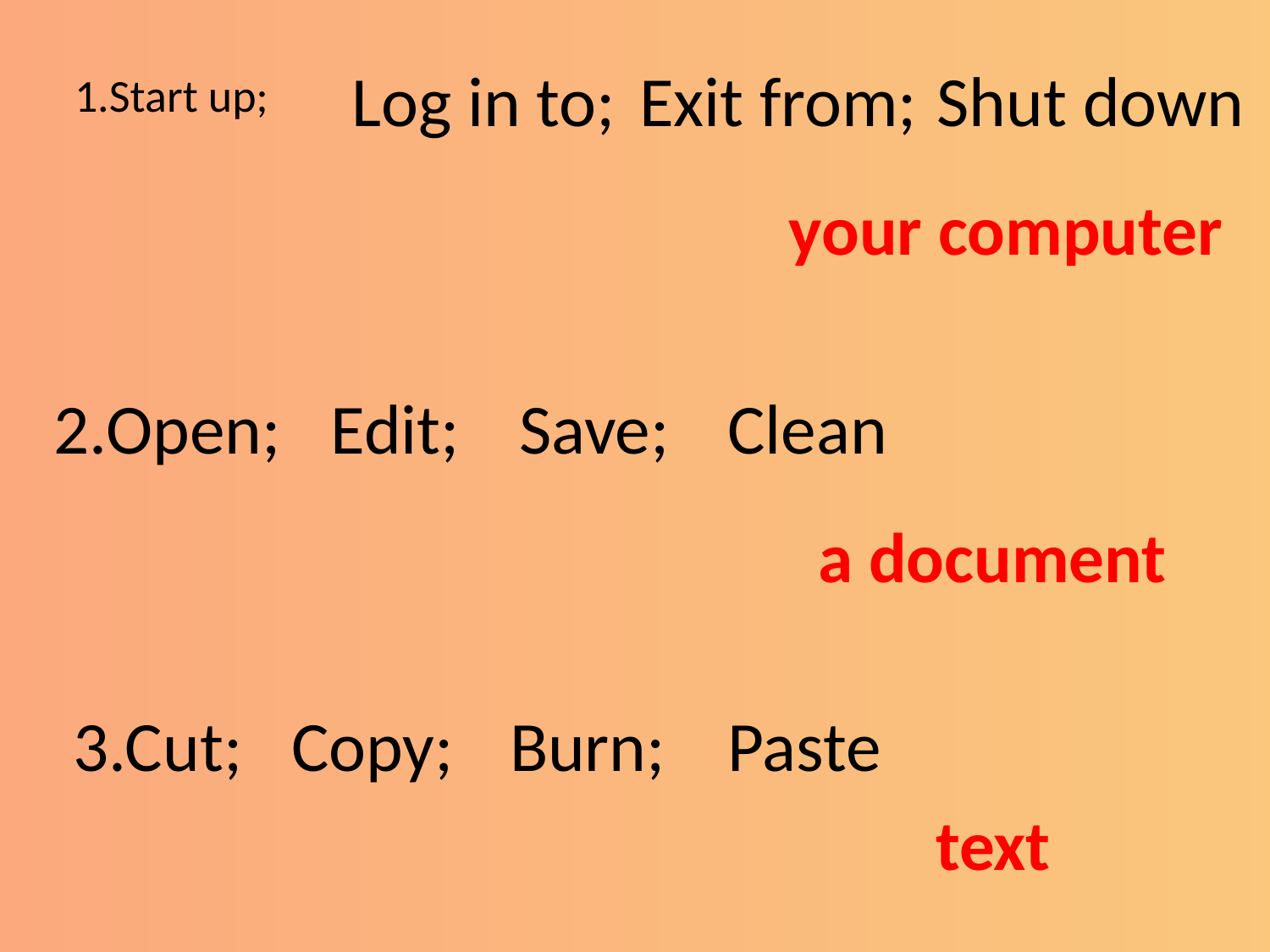

Log in to;
Exit from;
Shut down
# 1.Start up;
your computer

2.Open;
Edit;
Save;
Clean
a document
3.Cut;
Copy;
Burn;
Paste
text